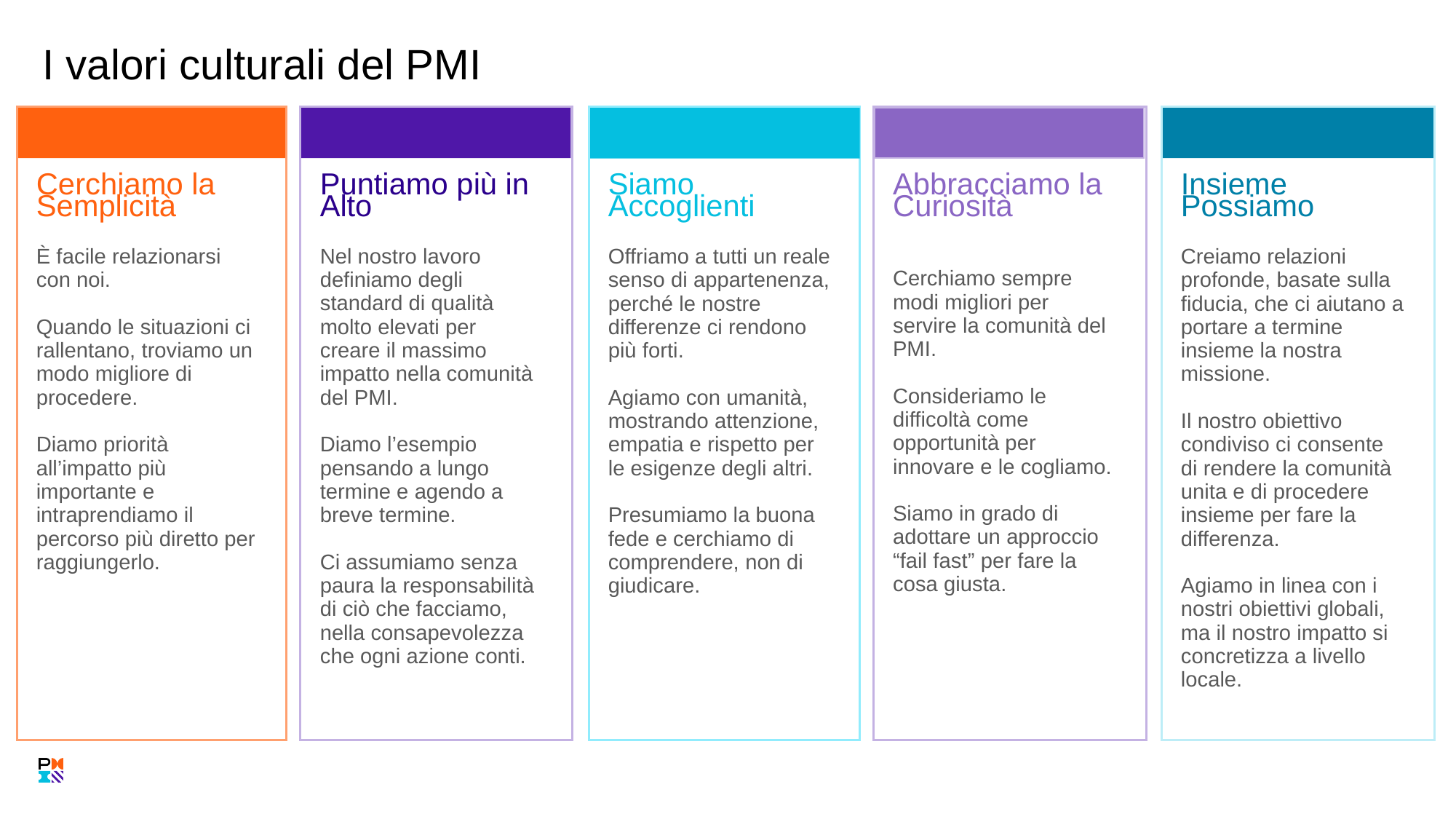

I valori culturali del PMI

Aim Higher
Insieme Possiamo

Creiamo relazioni profonde, basate sulla fiducia, che ci aiutano a portare a termine insieme la nostra missione.

Il nostro obiettivo condiviso ci consente di rendere la comunità unita e di procedere insieme per fare la differenza.

Agiamo in linea con i nostri obiettivi globali, ma il nostro impatto si concretizza a livello locale.
Cerchiamo la Semplicità

È facile relazionarsi con noi.

Quando le situazioni ci rallentano, troviamo un modo migliore di procedere.

Diamo priorità all’impatto più importante e intraprendiamo il percorso più diretto per raggiungerlo.
Puntiamo più in Alto

Nel nostro lavoro definiamo degli standard di qualità molto elevati per creare il massimo impatto nella comunità del PMI.

Diamo l’esempio pensando a lungo termine e agendo a breve termine.

Ci assumiamo senza paura la responsabilità di ciò che facciamo, nella consapevolezza che ogni azione conti.
Siamo Accoglienti

Offriamo a tutti un reale senso di appartenenza, perché le nostre differenze ci rendono più forti.

Agiamo con umanità, mostrando attenzione, empatia e rispetto per le esigenze degli altri.

Presumiamo la buona fede e cerchiamo di comprendere, non di giudicare.
Abbracciamo la Curiosità

Cerchiamo sempre modi migliori per servire la comunità del PMI.

Consideriamo le difficoltà come opportunità per innovare e le cogliamo.

Siamo in grado di adottare un approccio “fail fast” per fare la cosa giusta.